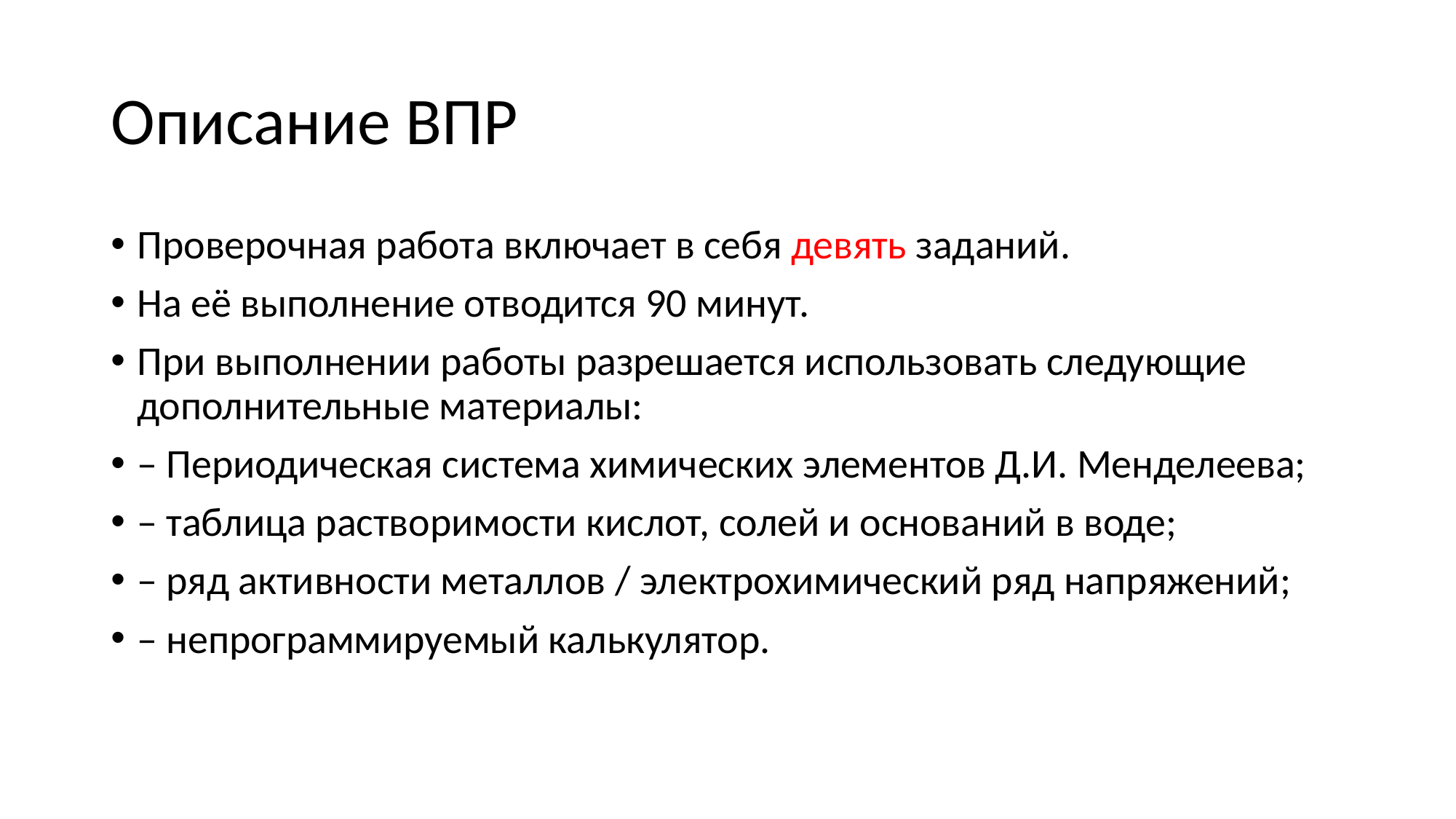

# Описание ВПР
Проверочная работа включает в себя девять заданий.
На её выполнение отводится 90 минут.
При выполнении работы разрешается использовать следующие дополнительные материалы:
– Периодическая система химических элементов Д.И. Менделеева;
– таблица растворимости кислот, солей и оснований в воде;
– ряд активности металлов / электрохимический ряд напряжений;
– непрограммируемый калькулятор.